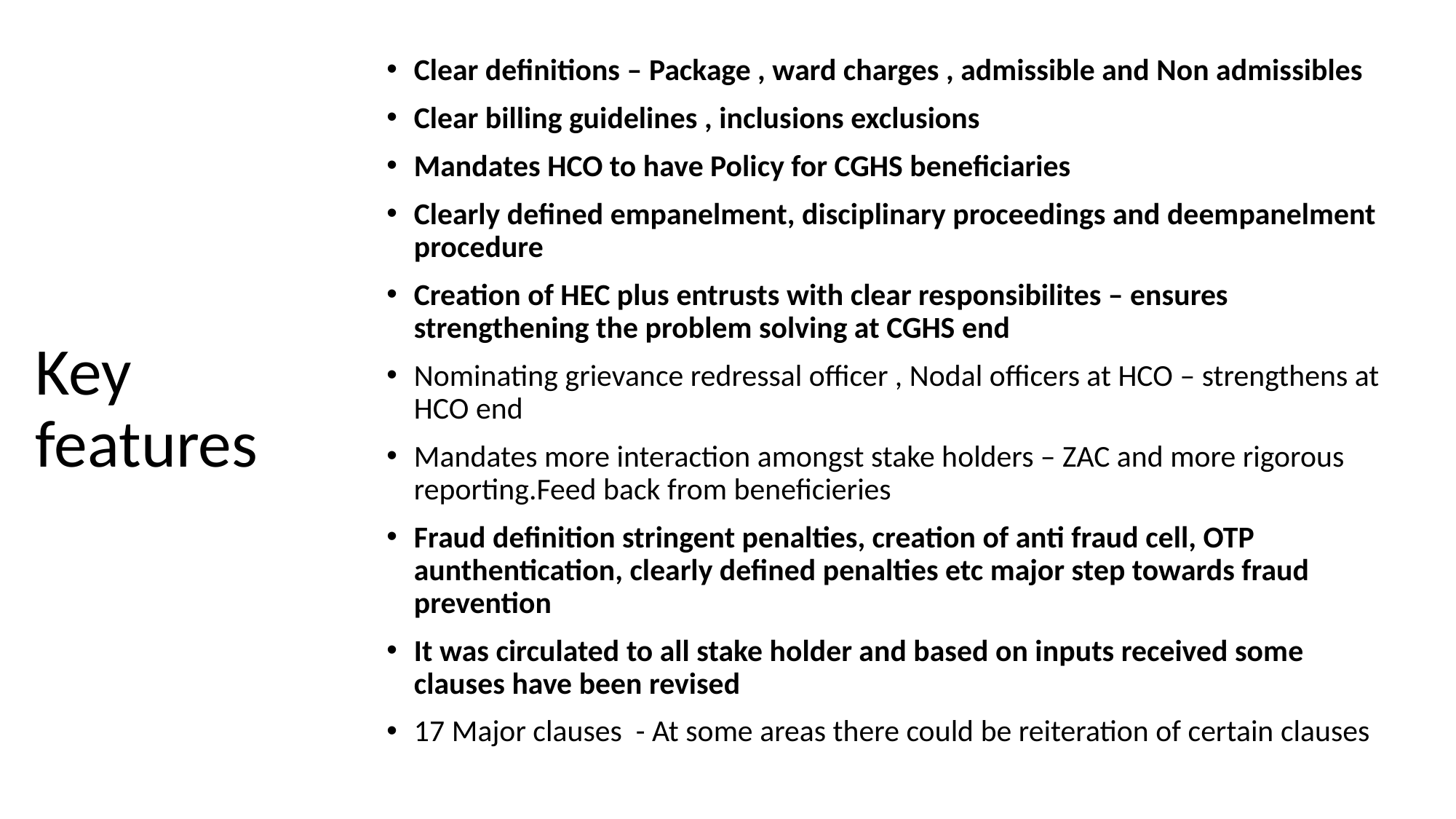

Clear definitions – Package , ward charges , admissible and Non admissibles
Clear billing guidelines , inclusions exclusions
Mandates HCO to have Policy for CGHS beneficiaries
Clearly defined empanelment, disciplinary proceedings and deempanelment procedure
Creation of HEC plus entrusts with clear responsibilites – ensures strengthening the problem solving at CGHS end
Nominating grievance redressal officer , Nodal officers at HCO – strengthens at HCO end
Mandates more interaction amongst stake holders – ZAC and more rigorous reporting.Feed back from beneficieries
Fraud definition stringent penalties, creation of anti fraud cell, OTP aunthentication, clearly defined penalties etc major step towards fraud prevention
It was circulated to all stake holder and based on inputs received some clauses have been revised
17 Major clauses  - At some areas there could be reiteration of certain clauses
# Key features
16